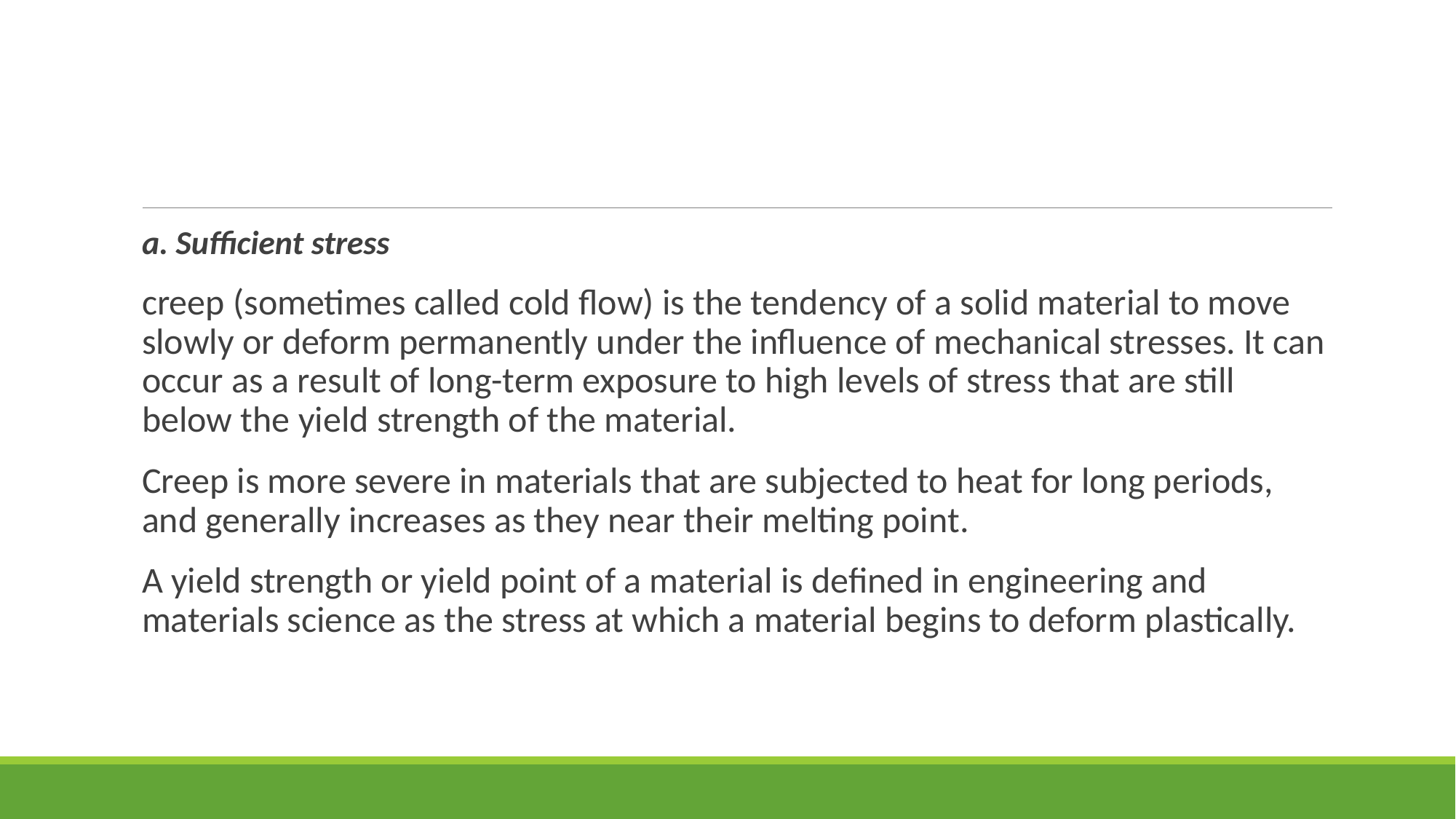

#
a. Sufficient stress
creep (sometimes called cold flow) is the tendency of a solid material to move slowly or deform permanently under the influence of mechanical stresses. It can occur as a result of long-term exposure to high levels of stress that are still below the yield strength of the material.
Creep is more severe in materials that are subjected to heat for long periods, and generally increases as they near their melting point.
A yield strength or yield point of a material is defined in engineering and materials science as the stress at which a material begins to deform plastically.